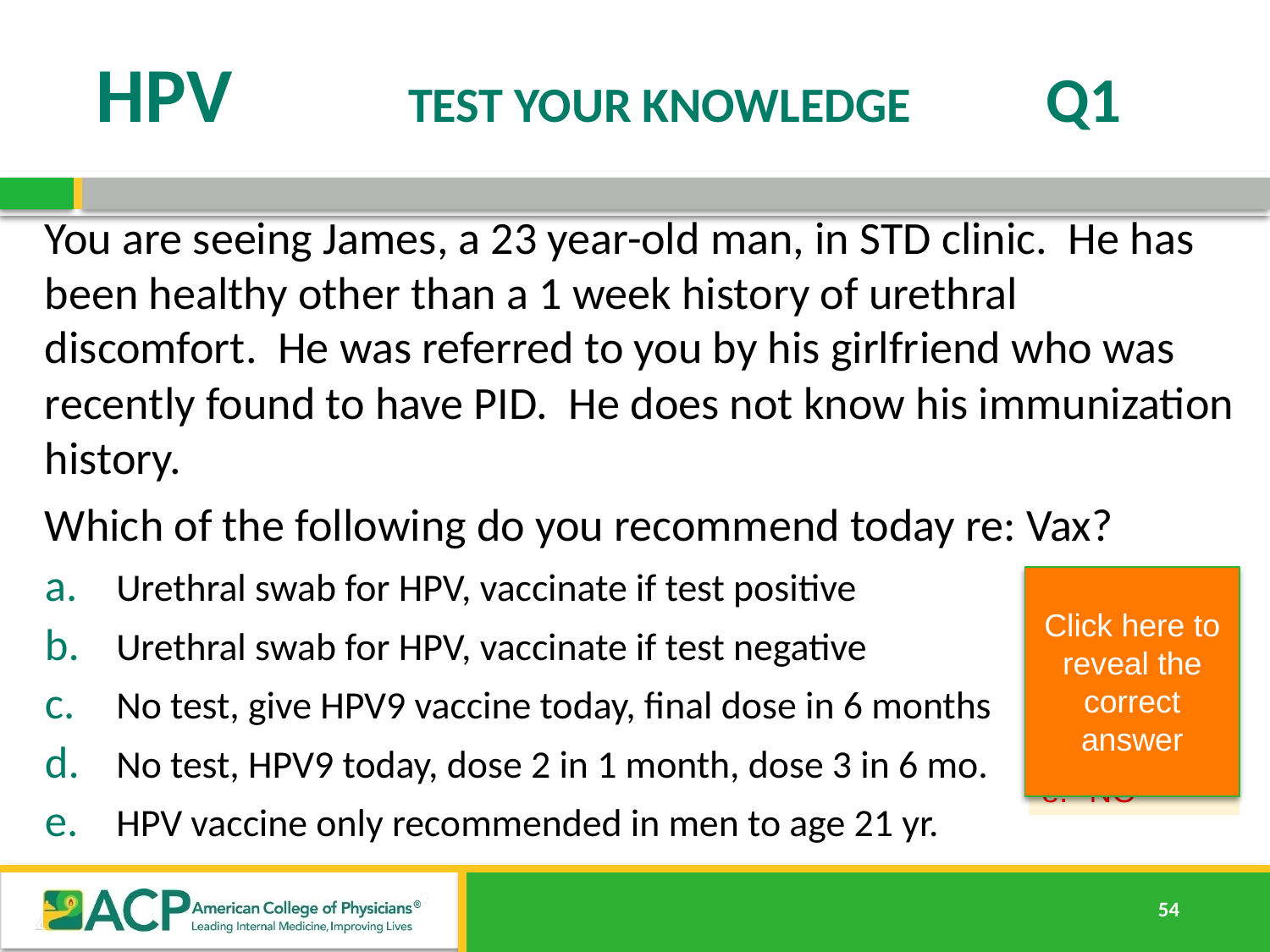

# HPV          TEST YOUR KNOWLEDGE            Q1
You are seeing James, a 23 year-old man, in STD clinic.  He has been healthy other than a 1 week history of urethral discomfort.  He was referred to you by his girlfriend who was recently found to have PID.  He does not know his immunization history.
Which of the following do you recommend today re: Vax?
Urethral swab for HPV, vaccinate if test positive
Urethral swab for HPV, vaccinate if test negative
No test, give HPV9 vaccine today, final dose in 6 months
No test, HPV9 today, dose 2 in 1 month, dose 3 in 6 mo.
HPV vaccine only recommended in men to age 21 yr.

Click here to reveal the correct
answer
NO
NO
NO
CORRECT
NO